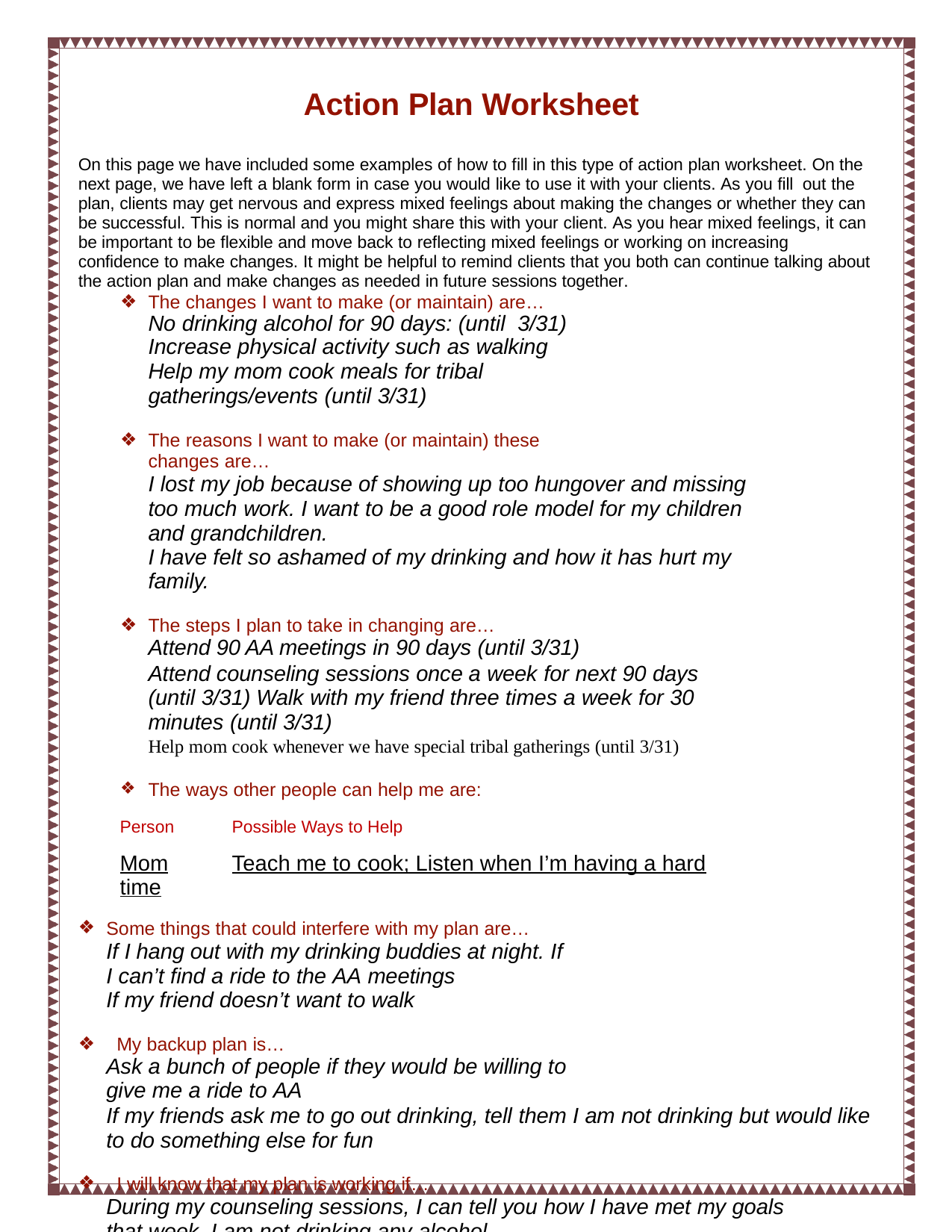

# Action Plan Worksheet
On this page we have included some examples of how to fill in this type of action plan worksheet. On the next page, we have left a blank form in case you would like to use it with your clients. As you fill  out the plan, clients may get nervous and express mixed feelings about making the changes or whether they can be successful. This is normal and you might share this with your client. As you hear mixed feelings, it can be important to be flexible and move back to reflecting mixed feelings or working on increasing confidence to make changes. It might be helpful to remind clients that you both can continue talking about the action plan and make changes as needed in future sessions together.
The changes I want to make (or maintain) are… No drinking alcohol for 90 days: (until  3/31) Increase physical activity such as walking
Help my mom cook meals for tribal gatherings/events (until 3/31)

The reasons I want to make (or maintain) these changes are…
I lost my job because of showing up too hungover and missing too much work. I want to be a good role model for my children and grandchildren.
I have felt so ashamed of my drinking and how it has hurt my family.

The steps I plan to take in changing are…
Attend 90 AA meetings in 90 days (until 3/31)
Attend counseling sessions once a week for next 90 days (until 3/31) Walk with my friend three times a week for 30 minutes (until 3/31)
Help mom cook whenever we have special tribal gatherings (until 3/31)

The ways other people can help me are:
Person	Possible Ways to Help
Mom	Teach me to cook; Listen when I’m having a hard time
Some things that could interfere with my plan are…
If I hang out with my drinking buddies at night. If I can’t find a ride to the AA meetings
If my friend doesn’t want to walk

My backup plan is…
Ask a bunch of people if they would be willing to give me a ride to AA
If my friends ask me to go out drinking, tell them I am not drinking but would like to do something else for fun

I will know that my plan is working if…
During my counseling sessions, I can tell you how I have met my goals that week. I am not drinking any alcohol.
I am creating a new life for myself and my family
Ask how confident your client is that he or she can reach these goals.
You can use the confidence ruler (page 47) if you like.